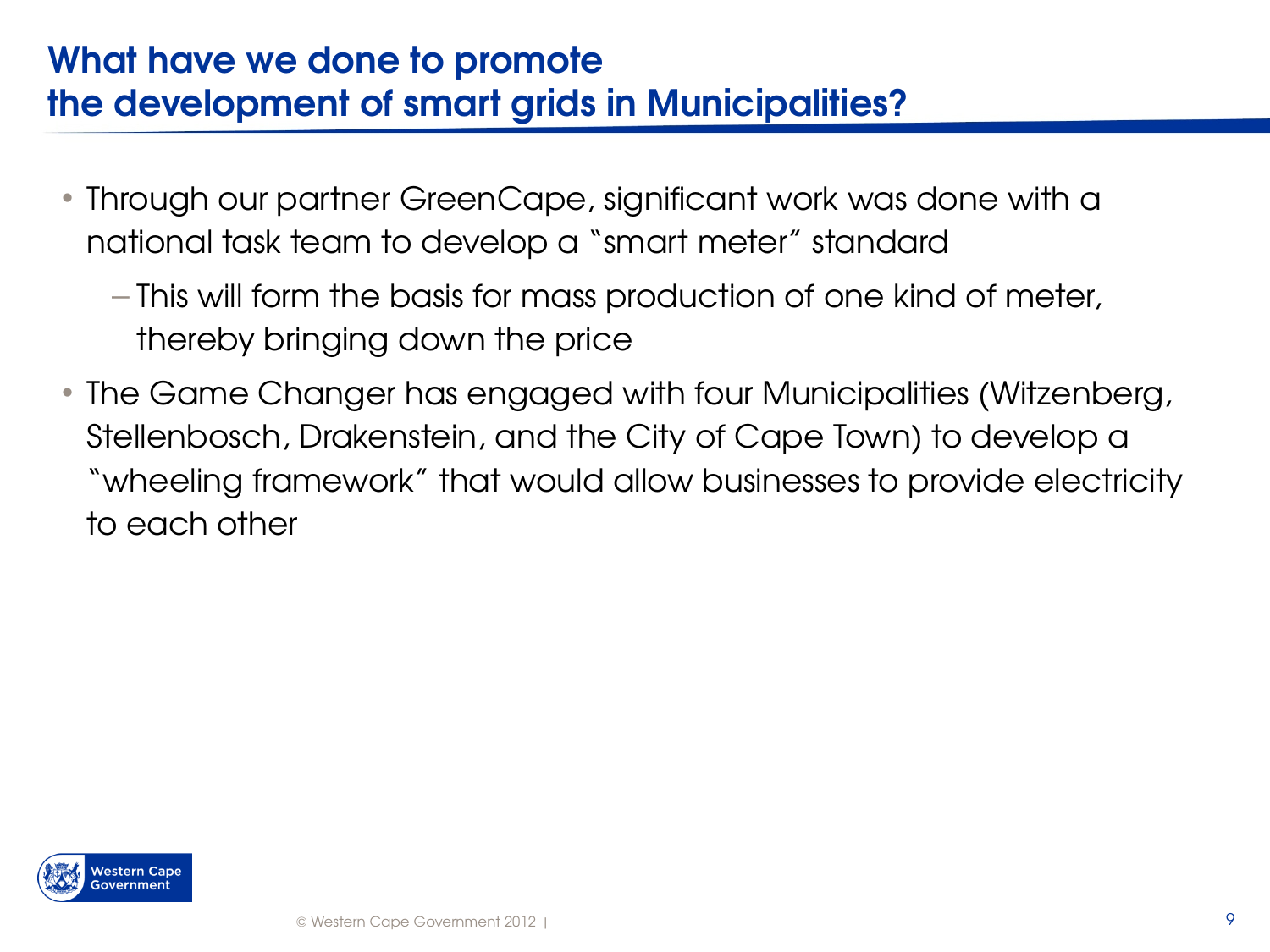

What have we done to promote
the development of smart grids in Municipalities?
Through our partner GreenCape, significant work was done with a national task team to develop a “smart meter” standard
This will form the basis for mass production of one kind of meter, thereby bringing down the price
The Game Changer has engaged with four Municipalities (Witzenberg, Stellenbosch, Drakenstein, and the City of Cape Town) to develop a “wheeling framework” that would allow businesses to provide electricity to each other

9